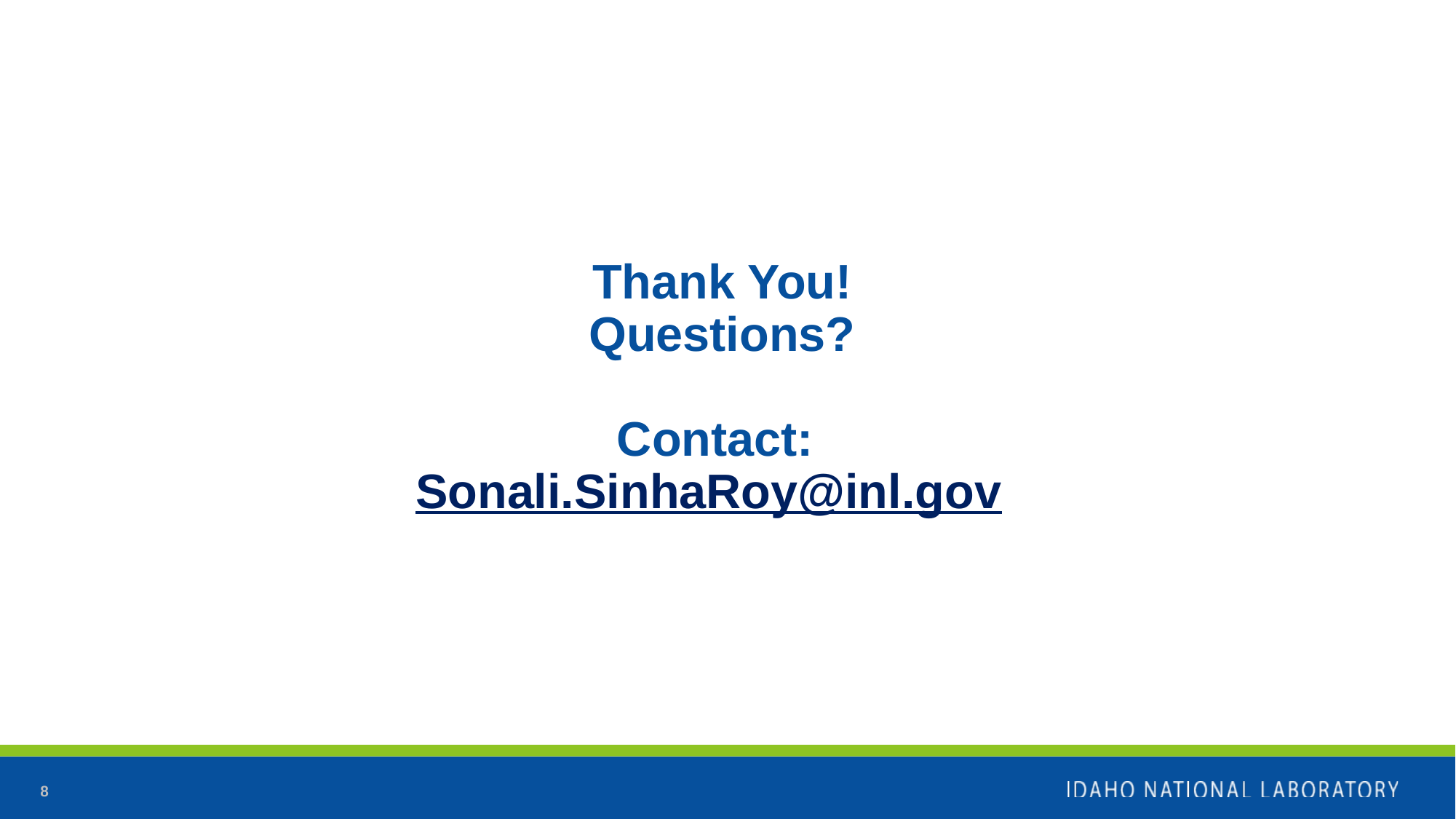

# Thank You! Questions? Contact: Sonali.SinhaRoy@inl.gov
8